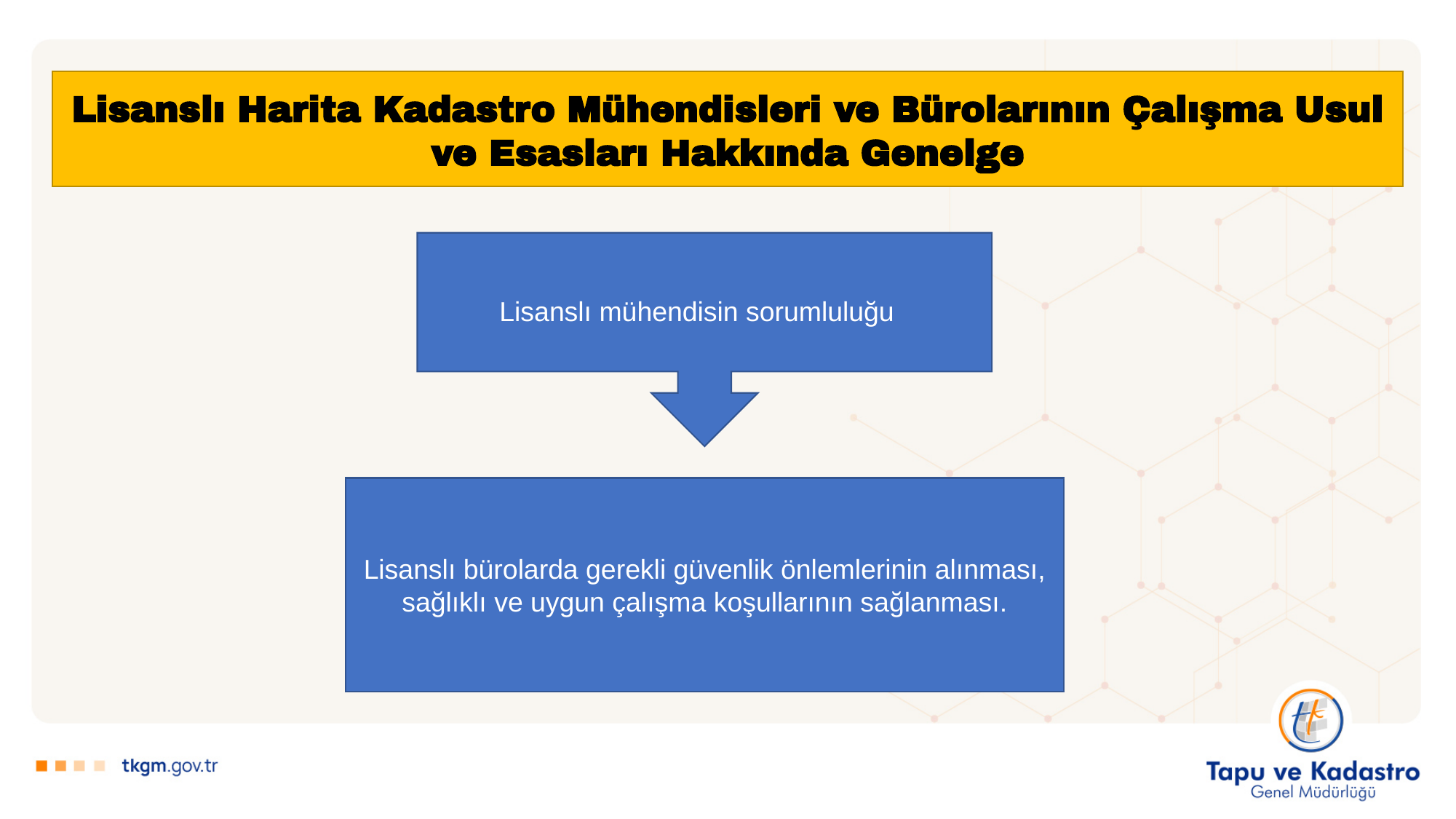

Lisanslı Harita Kadastro Mühendisleri ve Bürolarının Çalışma Usul ve Esasları Hakkında Genelge

    Lisanslı mühendisin sorumluluğu
Lisanslı bürolarda gerekli güvenlik önlemlerinin alınması, sağlıklı ve uygun çalışma koşullarının sağlanması.